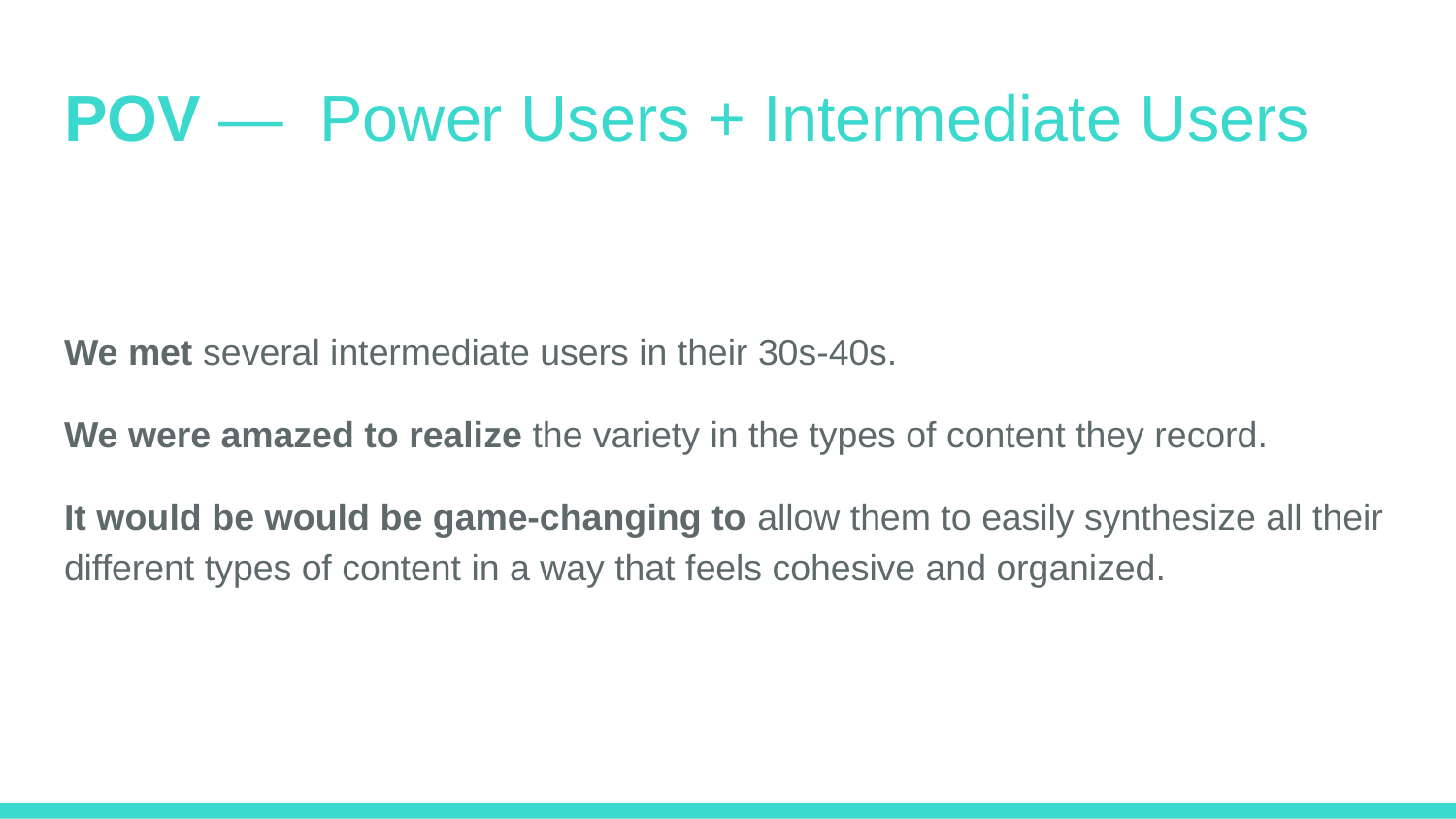

# POV —  Power Users + Intermediate Users
We met several intermediate users in their 30s-40s.
We were amazed to realize the variety in the types of content they record.
It would be would be game-changing to allow them to easily synthesize all their different types of content in a way that feels cohesive and organized.